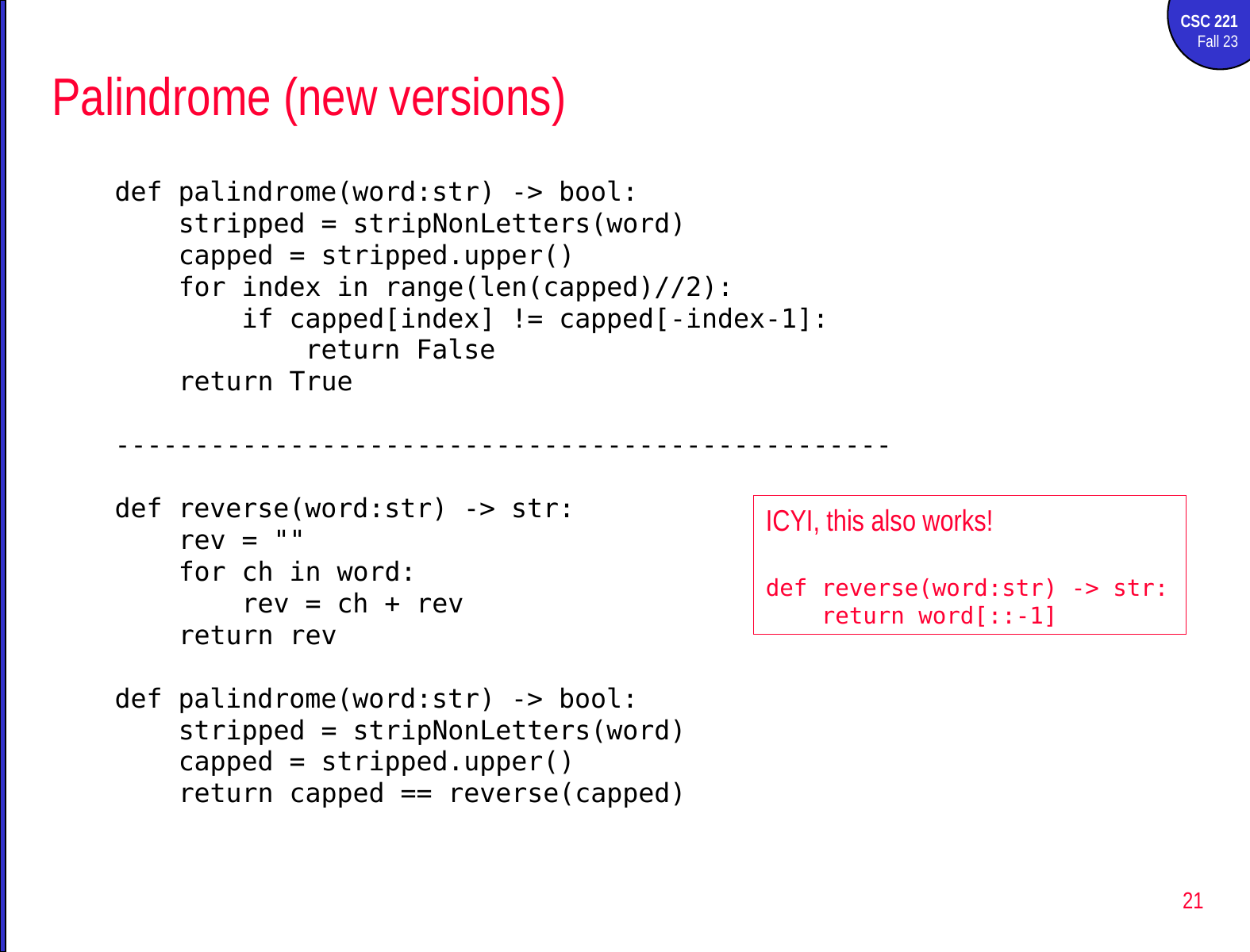

# Palindrome (new versions)
def palindrome(word:str) -> bool:
    stripped = stripNonLetters(word)
    capped = stripped.upper()
    for index in range(len(capped)//2):
        if capped[index] != capped[-index-1]:
            return False
    return True

-------------------------------------------------

def reverse(word:str) -> str:
    rev = ""
    for ch in word:
        rev = ch + rev
    return rev

def palindrome(word:str) -> bool:
    stripped = stripNonLetters(word)
    capped = stripped.upper()
    return capped == reverse(capped)
ICYI, this also works!

def reverse(word:str) -> str:
    return word[::-1]
21